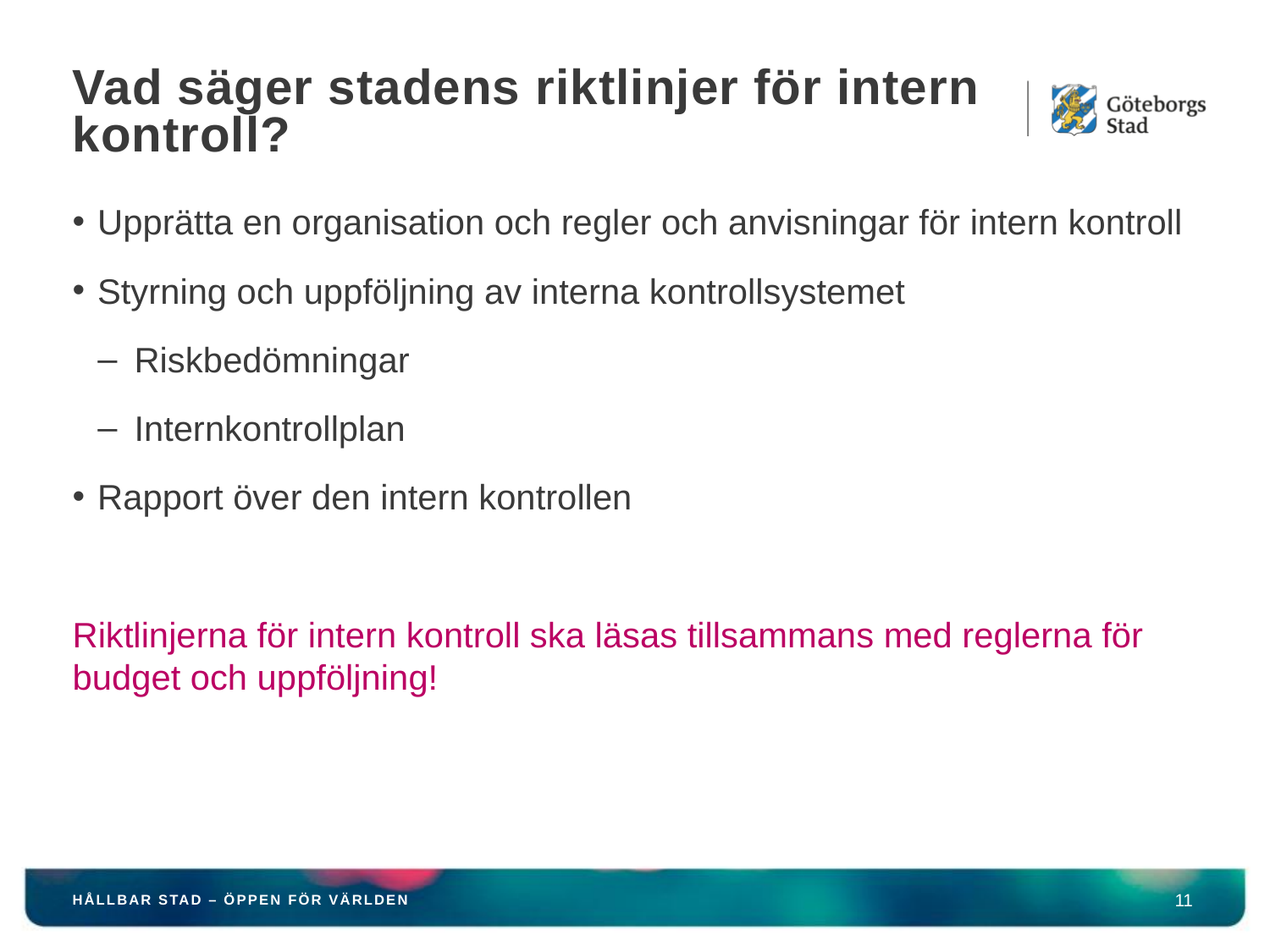

# Vad säger stadens riktlinjer för intern kontroll?
Upprätta en organisation och regler och anvisningar för intern kontroll
Styrning och uppföljning av interna kontrollsystemet
Riskbedömningar
Internkontrollplan
Rapport över den intern kontrollen

Riktlinjerna för intern kontroll ska läsas tillsammans med reglerna för budget och uppföljning!

HÅLLBAR STAD – ÖPPEN FÖR VÄRLDEN
11